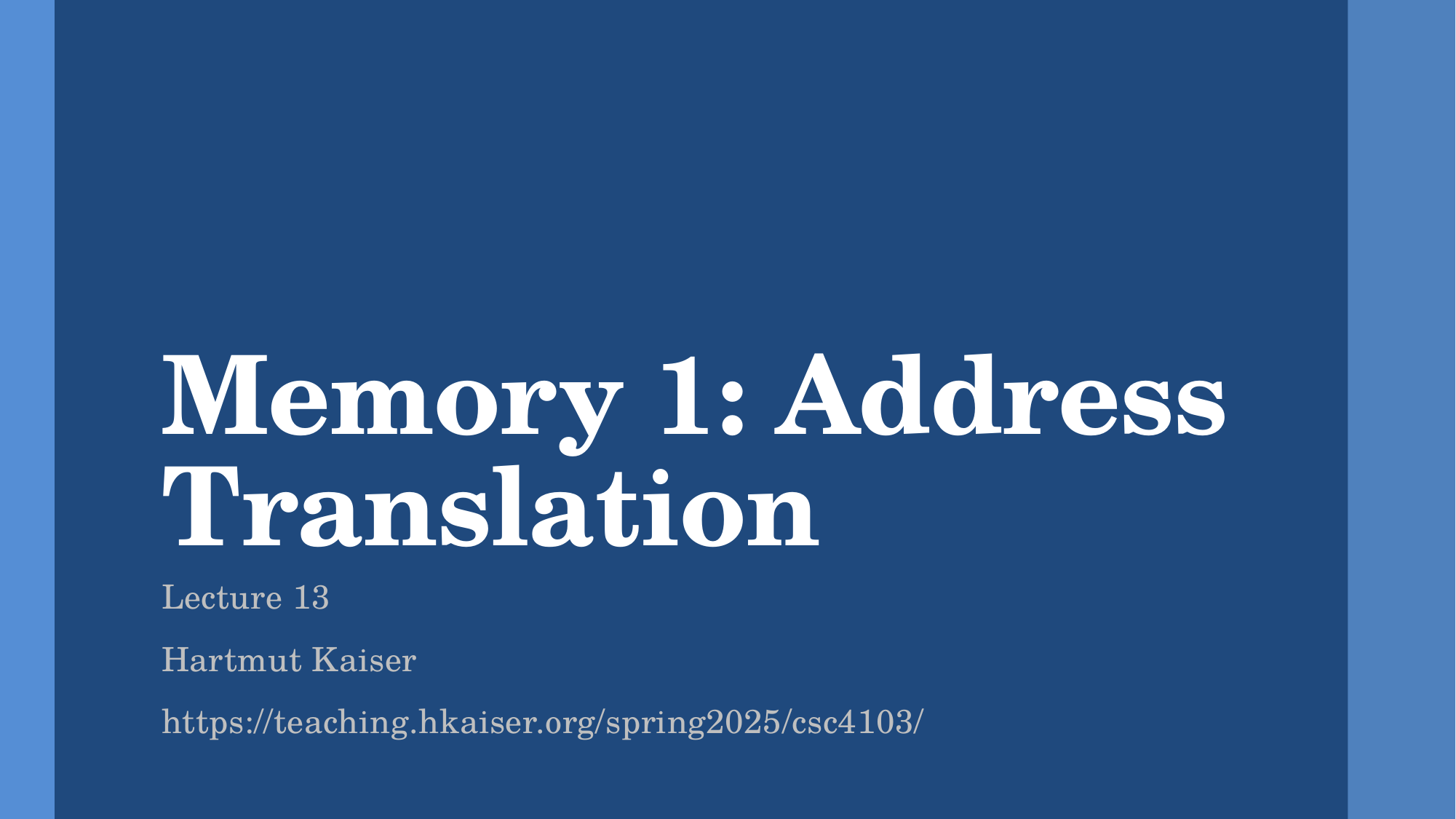

# Memory 1: Address Translation
Lecture 13
Hartmut Kaiser
https://teaching.hkaiser.org/spring2025/csc4103/